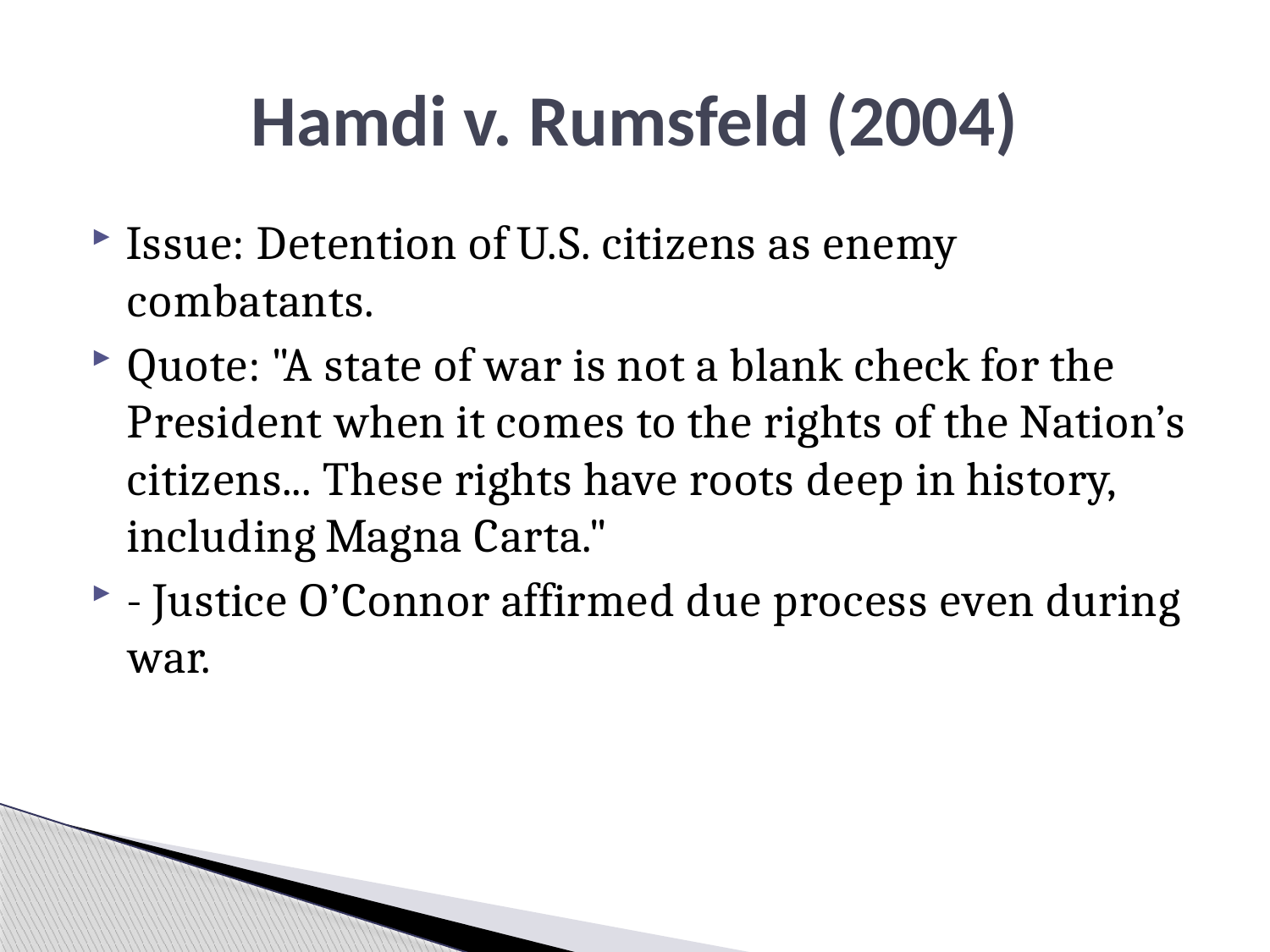

# Hamdi v. Rumsfeld (2004)
Issue: Detention of U.S. citizens as enemy combatants.
Quote: "A state of war is not a blank check for the President when it comes to the rights of the Nation’s citizens... These rights have roots deep in history, including Magna Carta."
- Justice O’Connor affirmed due process even during war.